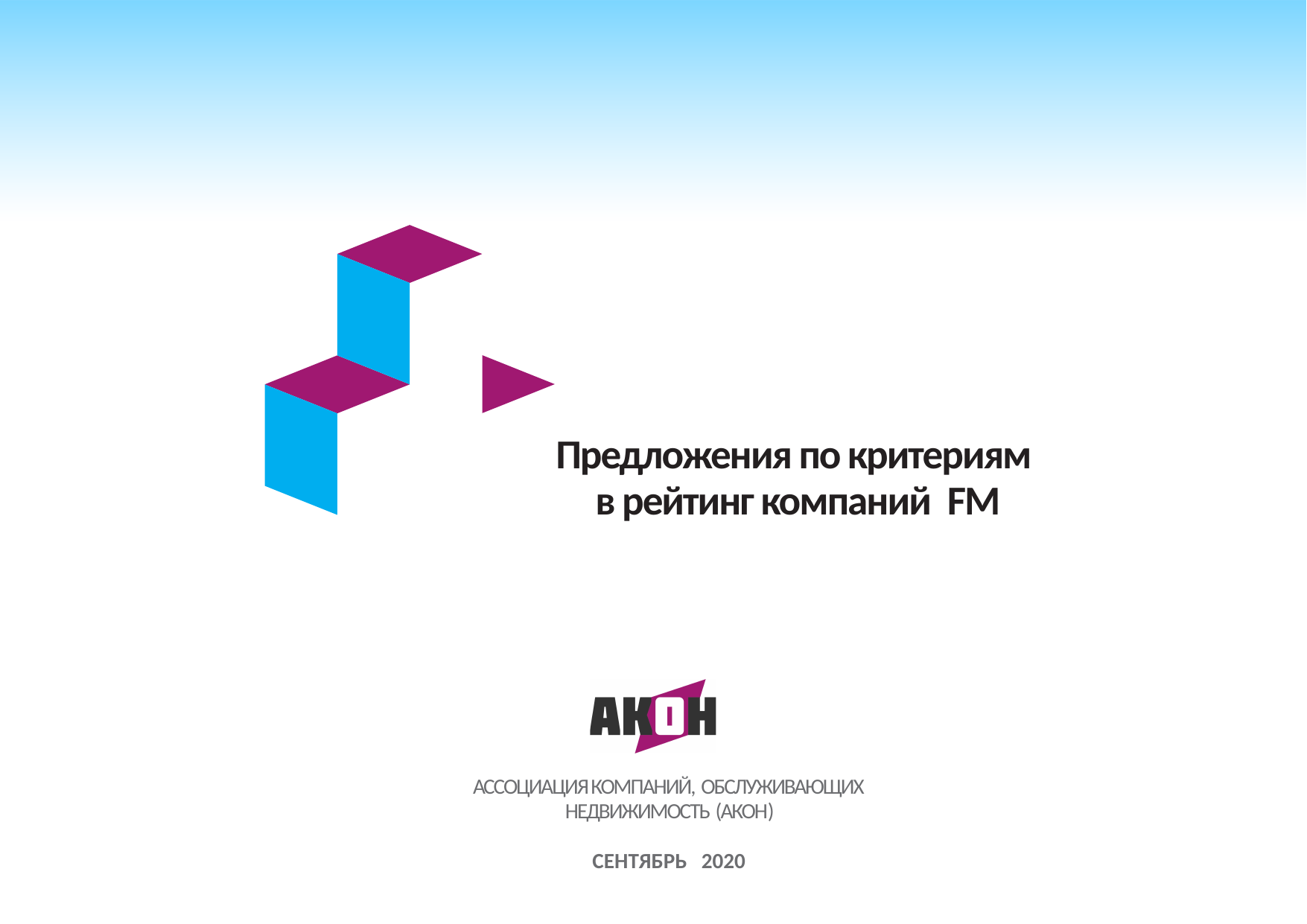

Предложения по критериям
в рейтинг компаний  FM

АССОЦИАЦИЯ КОМПАНИЙ,  ОБСЛУЖИВАЮЩИХ  НЕДВИЖИМОСТЬ  (АКОН)

СЕНТЯБРЬ   2020